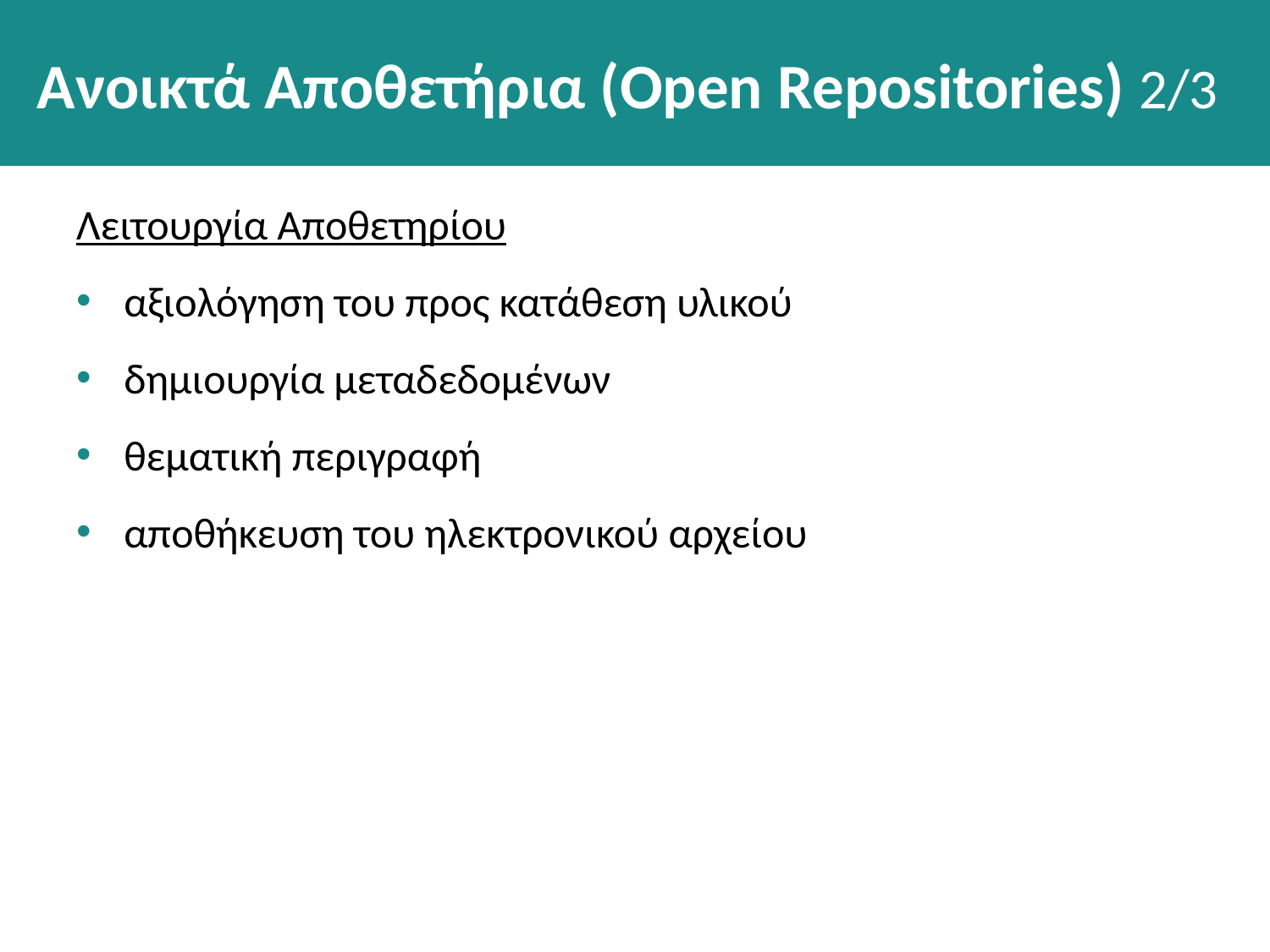

# Ανοικτά Αποθετήρια (Open Repositories) 2/3
Λειτουργία Αποθετηρίου
αξιολόγηση του προς κατάθεση υλικού
δημιουργία μεταδεδομένων
θεματική περιγραφή
αποθήκευση του ηλεκτρονικού αρχείου